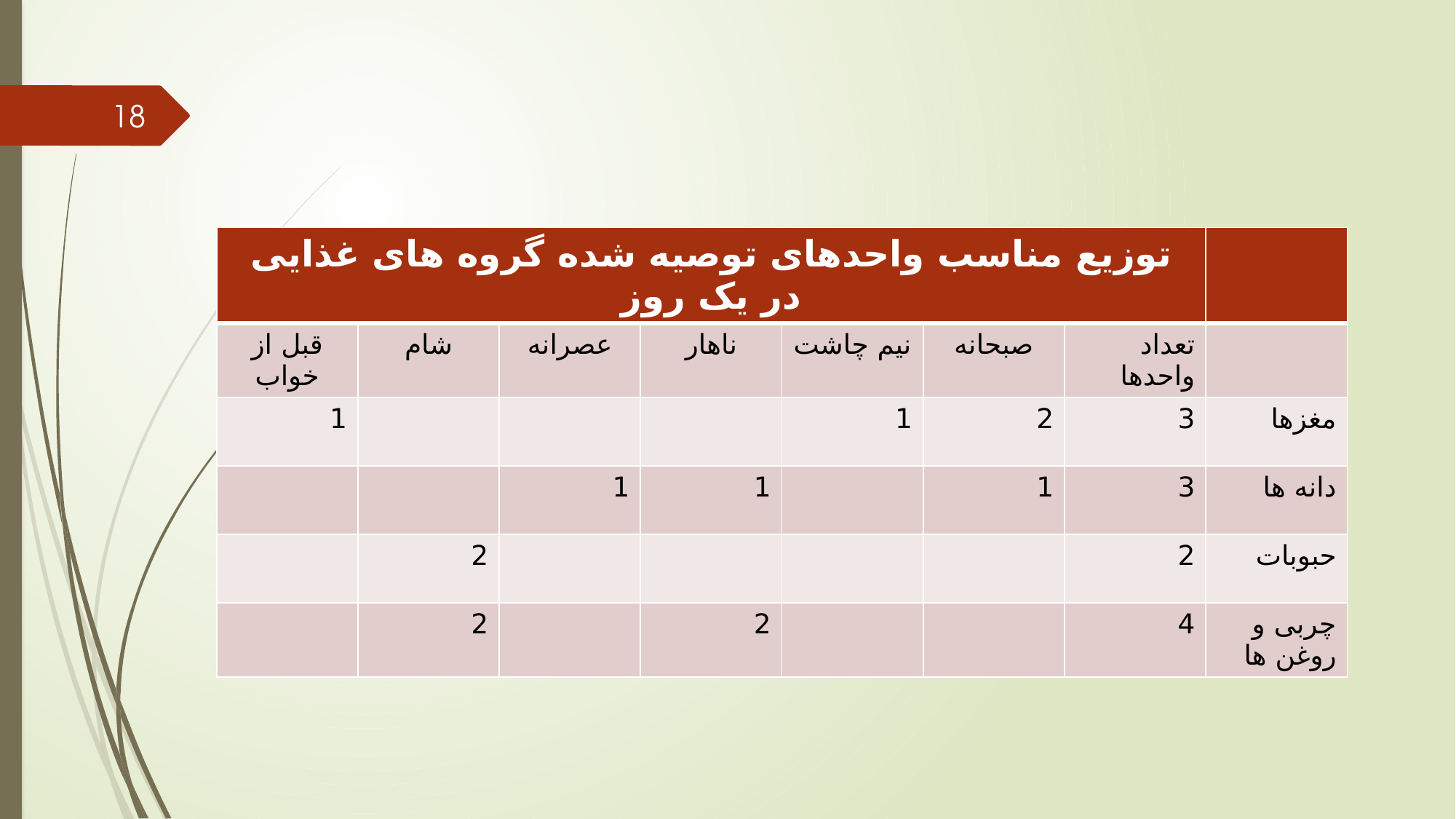

18
| توزیع مناسب واحدهای توصیه شده گروه های غذایی در یک روز |  |  |  |  |  |  |  |
| --- | --- | --- | --- | --- | --- | --- | --- |
| قبل از خواب | شام | عصرانه | ناهار | نیم چاشت | صبحانه | تعداد واحدها |  |
| 1 |  |  |  | 1 | 2 | 3 | مغزها |
|  |  | 1 | 1 |  | 1 | 3 | دانه ها |
|  | 2 |  |  |  |  | 2 | حبوبات |
|  | 2 |  | 2 |  |  | 4 | چربی و روغن ها |